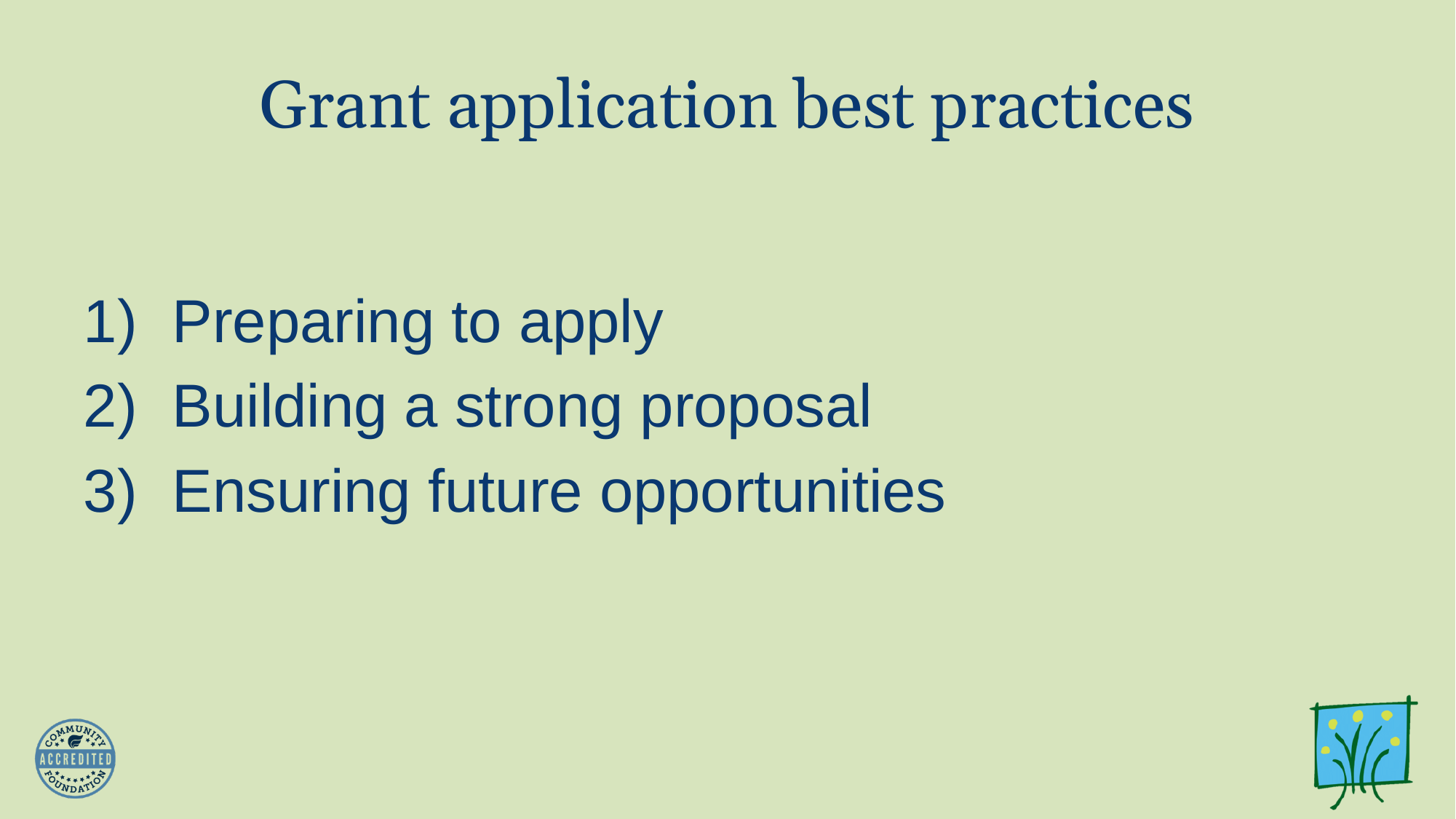

# Grant application best practices

Preparing to apply
Building a strong proposal
Ensuring future opportunities